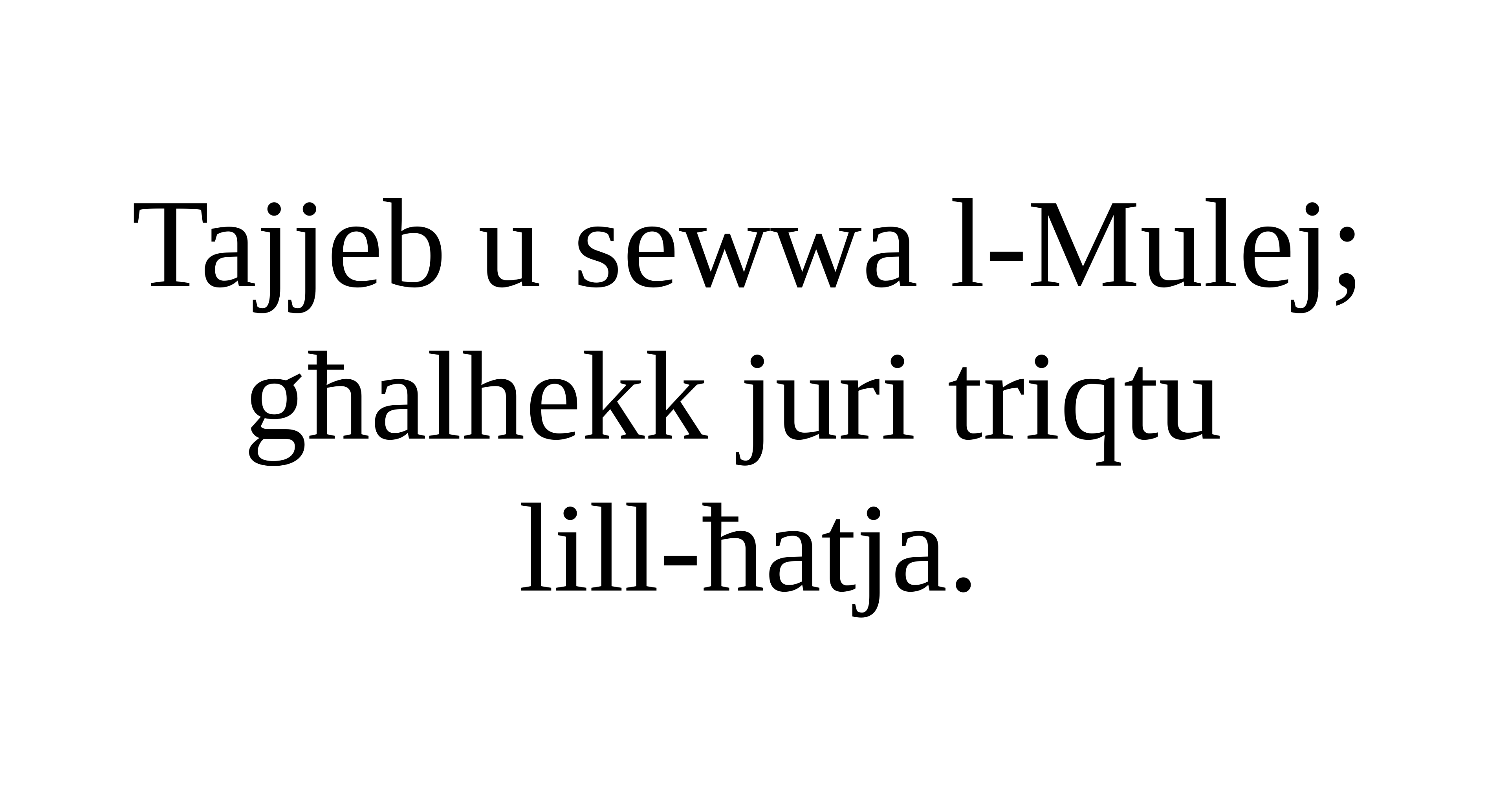

Tajjeb u sewwa l-Mulej;
għalhekk juri triqtu
lill-ħatja.